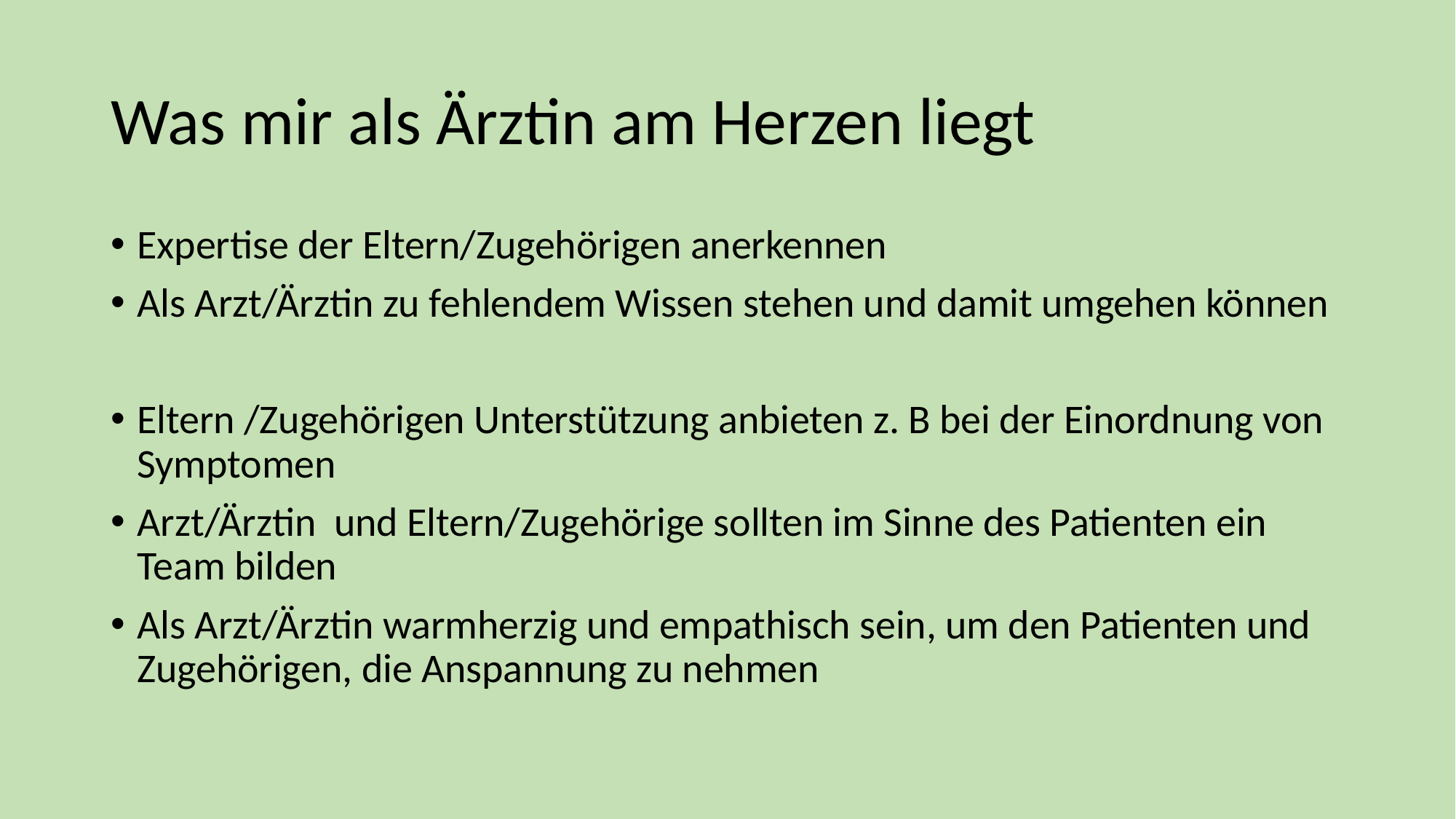

# Was mir als Ärztin am Herzen liegt
Expertise der Eltern/Zugehörigen anerkennen
Als Arzt/Ärztin zu fehlendem Wissen stehen und damit umgehen können

Eltern /Zugehörigen Unterstützung anbieten z. B bei der Einordnung von Symptomen
Arzt/Ärztin  und Eltern/Zugehörige sollten im Sinne des Patienten ein Team bilden
Als Arzt/Ärztin warmherzig und empathisch sein, um den Patienten und Zugehörigen, die Anspannung zu nehmen